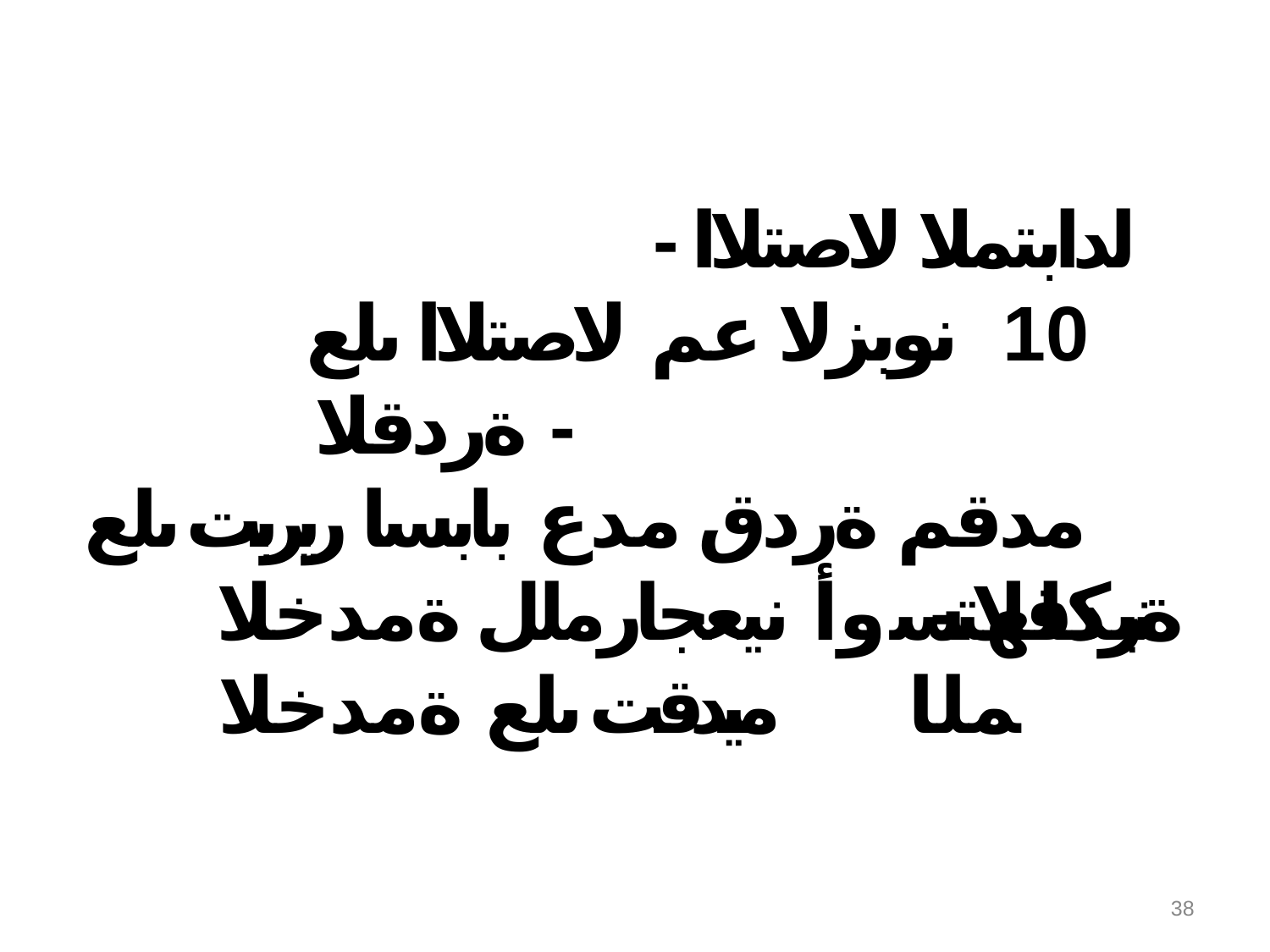

# لدابتملا لاصتلاا -10  نوبزلا عم لاصتلاا ىلع ةردقلا -
مدقم ةردق مدع بابسا ريربت ىلع ةردقلا -  وأ نيعجارملل ةمدخلا ميدقت ىلع ةمدخلا
نيكلهتسملا
38